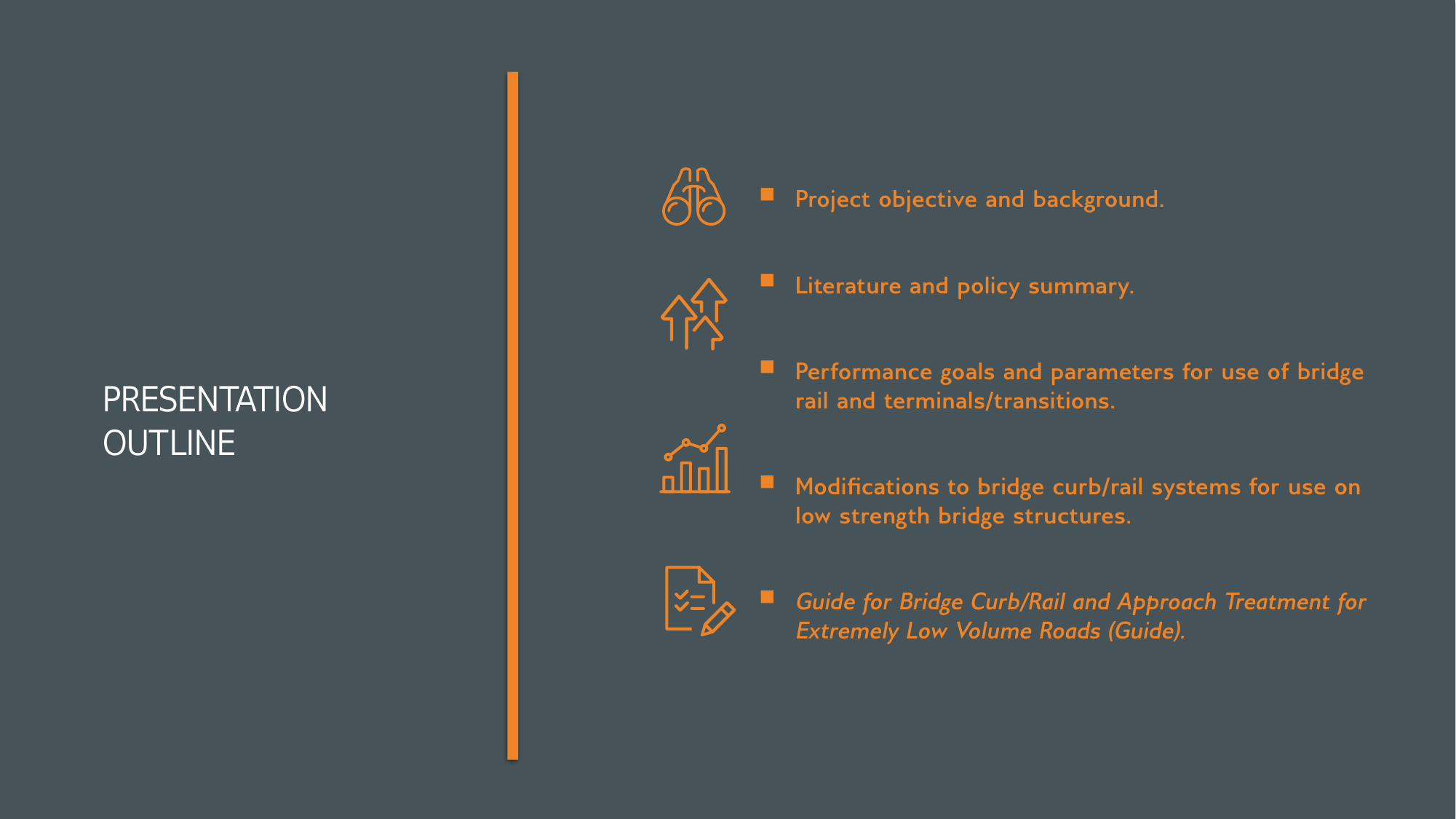

Project objective and background.

Literature and policy summary.

Performance goals and parameters for use of bridge rail and terminals/transitions.

Modifications to bridge curb/rail systems for use on low strength bridge structures.

Guide for Bridge Curb/Rail and Approach Treatment for Extremely Low Volume Roads (Guide).

# Presentation Outline